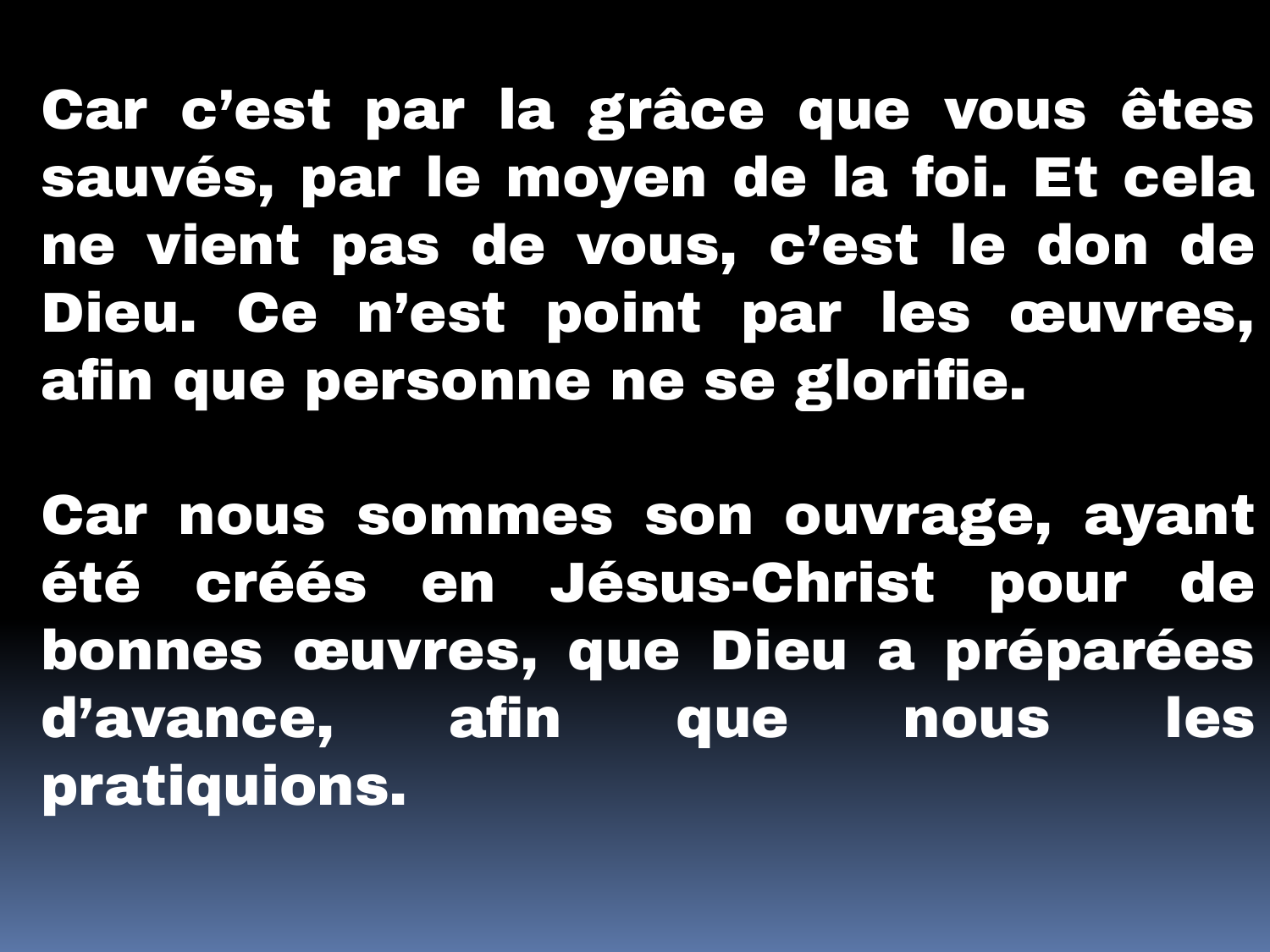

Car c’est par la grâce que vous êtes sauvés, par le moyen de la foi. Et cela ne vient pas de vous, c’est le don de Dieu. Ce n’est point par les œuvres, afin que personne ne se glorifie.

Car nous sommes son ouvrage, ayant été créés en Jésus-Christ pour de bonnes œuvres, que Dieu a préparées d’avance, afin que nous les pratiquions.